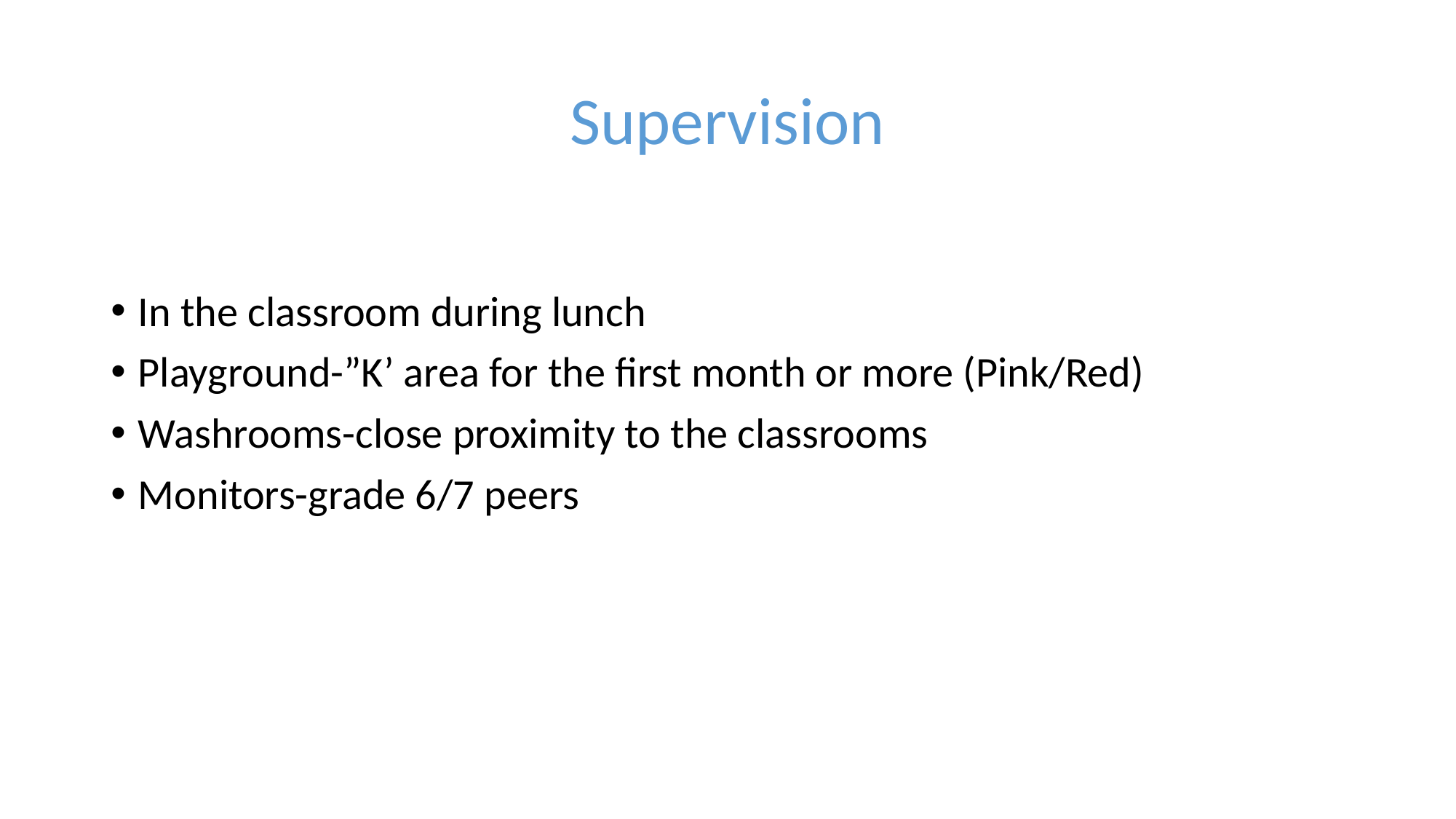

# Supervision

In the classroom during lunch
Playground-”K’ area for the first month or more (Pink/Red)
Washrooms-close proximity to the classrooms
Monitors-grade 6/7 peers